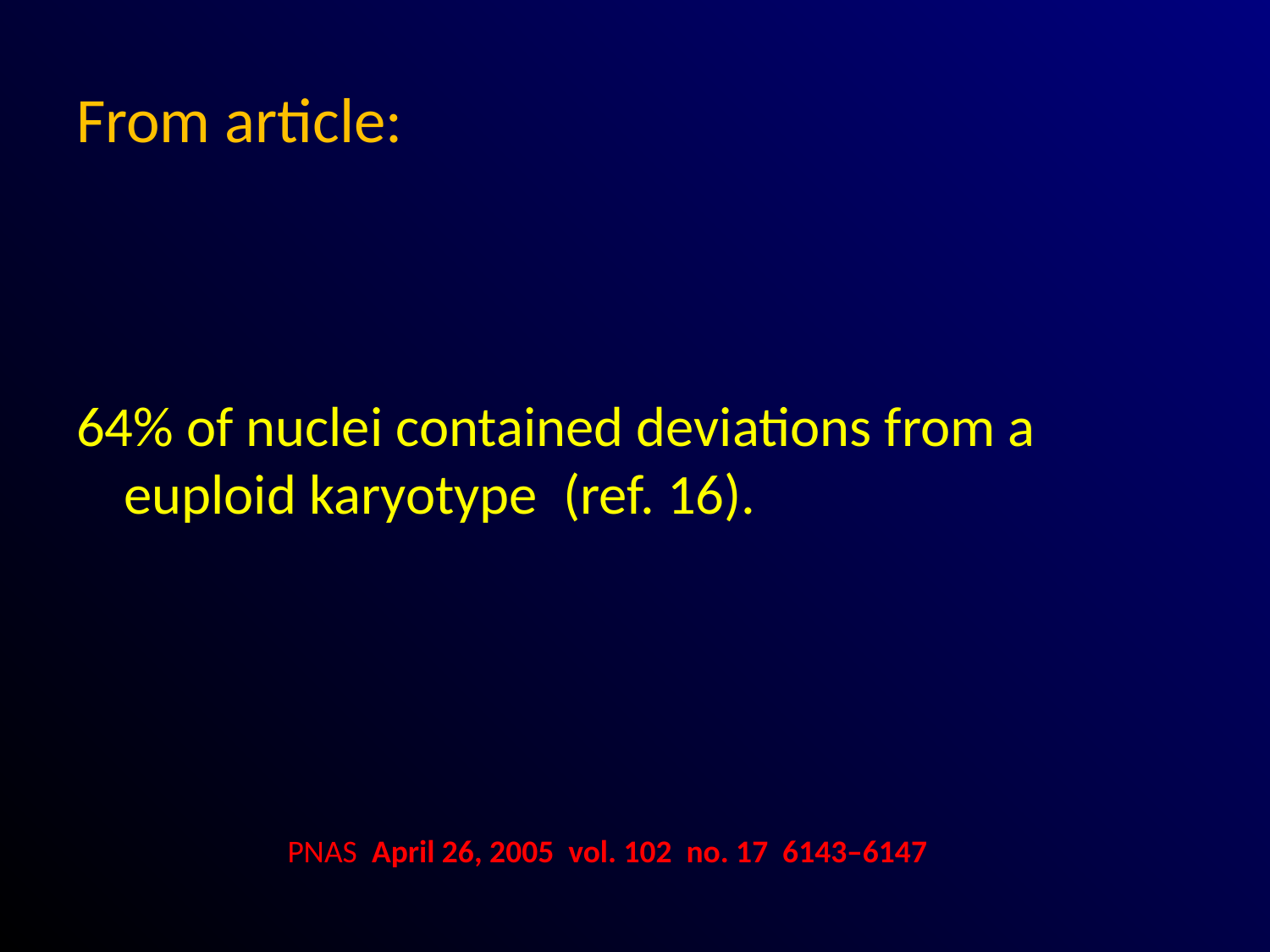

# From article:
64% of nuclei contained deviations from a euploid karyotype  (ref. 16).

PNAS  April 26, 2005  vol. 102  no. 17  6143–6147